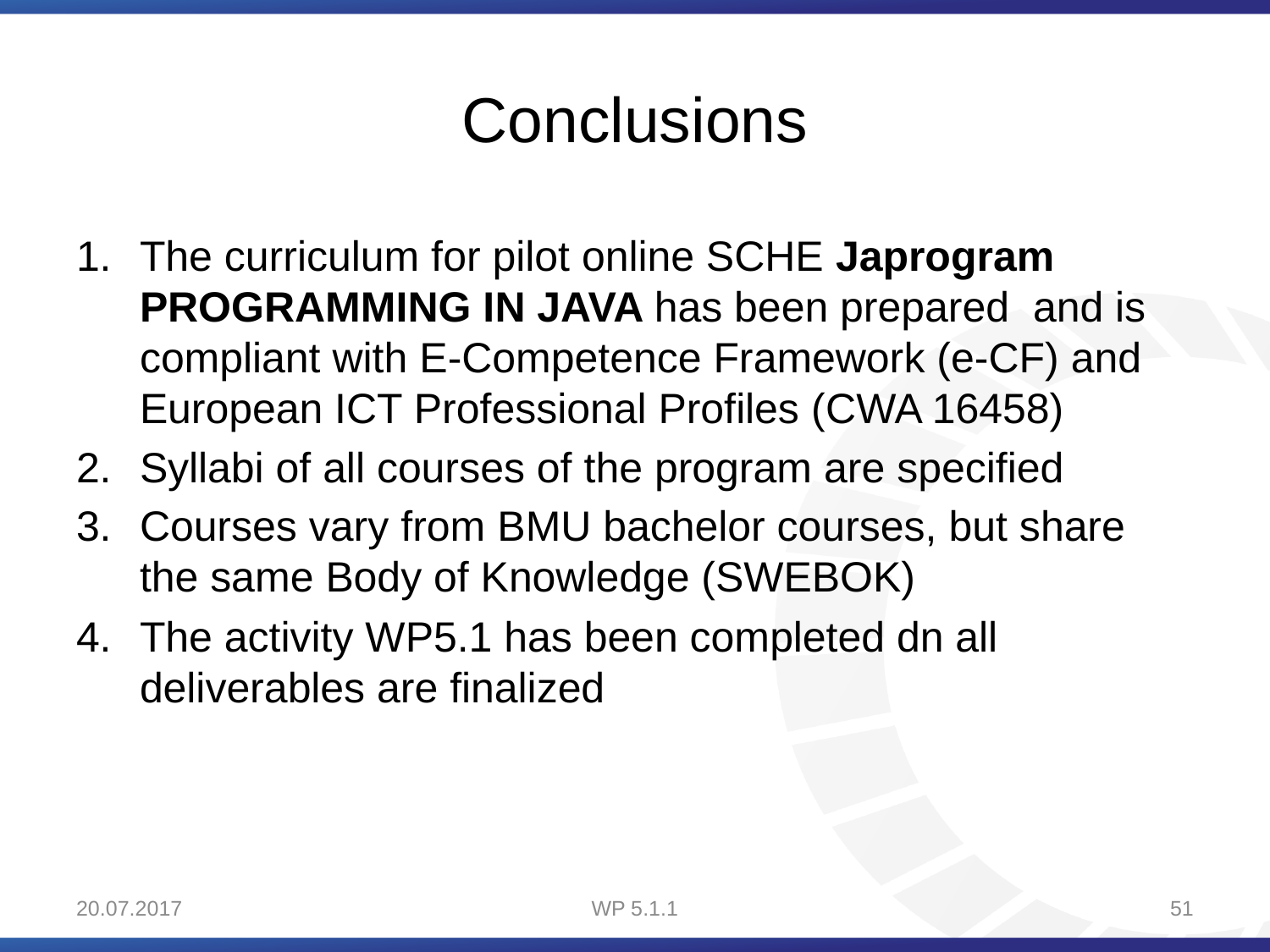

# Conclusions
The curriculum for pilot online SCHE Japrogram PROGRAMMING IN JAVA has been prepared  and is compliant with E-Competence Framework (e-CF) and European ICT Professional Profiles (CWA 16458)
Syllabi of all courses of the program are specified
Courses vary from BMU bachelor courses, but share the same Body of Knowledge (SWEBOK)
The activity WP5.1 has been completed dn all deliverables are finalized

20.07.2017
WP 5.1.1
51